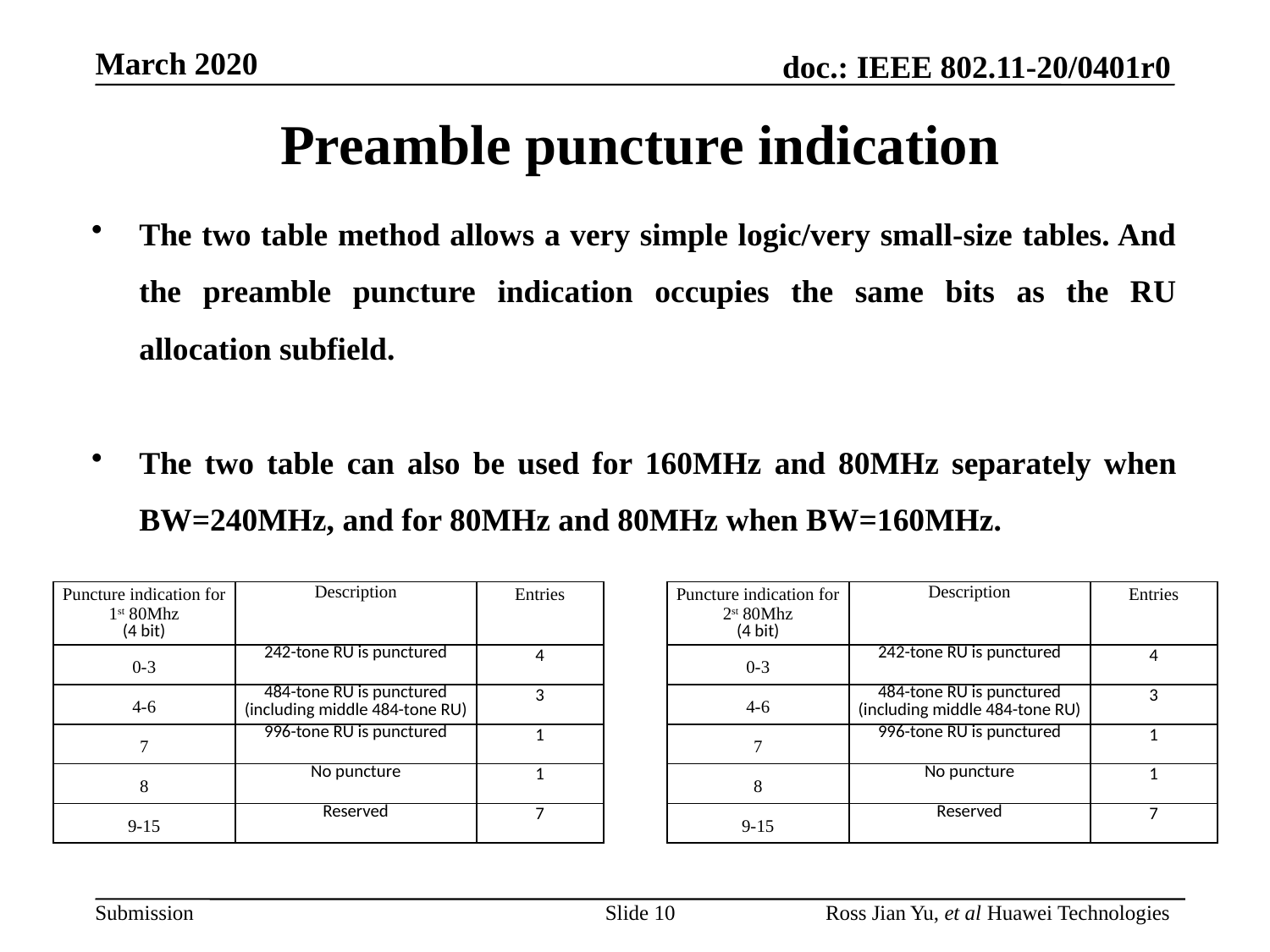

# Preamble puncture indication
The two table method allows a very simple logic/very small-size tables. And the preamble puncture indication occupies the same bits as the RU allocation subfield.

The two table can also be used for 160MHz and 80MHz separately when BW=240MHz, and for 80MHz and 80MHz when BW=160MHz.

| Puncture indication for 1st 80Mhz (4 bit) | Description | Entries |
| --- | --- | --- |
| 0-3 | 242-tone RU is punctured | 4 |
| 4-6 | 484-tone RU is punctured (including middle 484-tone RU) | 3 |
| 7 | 996-tone RU is punctured | 1 |
| 8 | No puncture | 1 |
| 9-15 | Reserved | 7 |
| Puncture indication for 2st 80Mhz (4 bit) | Description | Entries |
| --- | --- | --- |
| 0-3 | 242-tone RU is punctured | 4 |
| 4-6 | 484-tone RU is punctured (including middle 484-tone RU) | 3 |
| 7 | 996-tone RU is punctured | 1 |
| 8 | No puncture | 1 |
| 9-15 | Reserved | 7 |
Slide 10